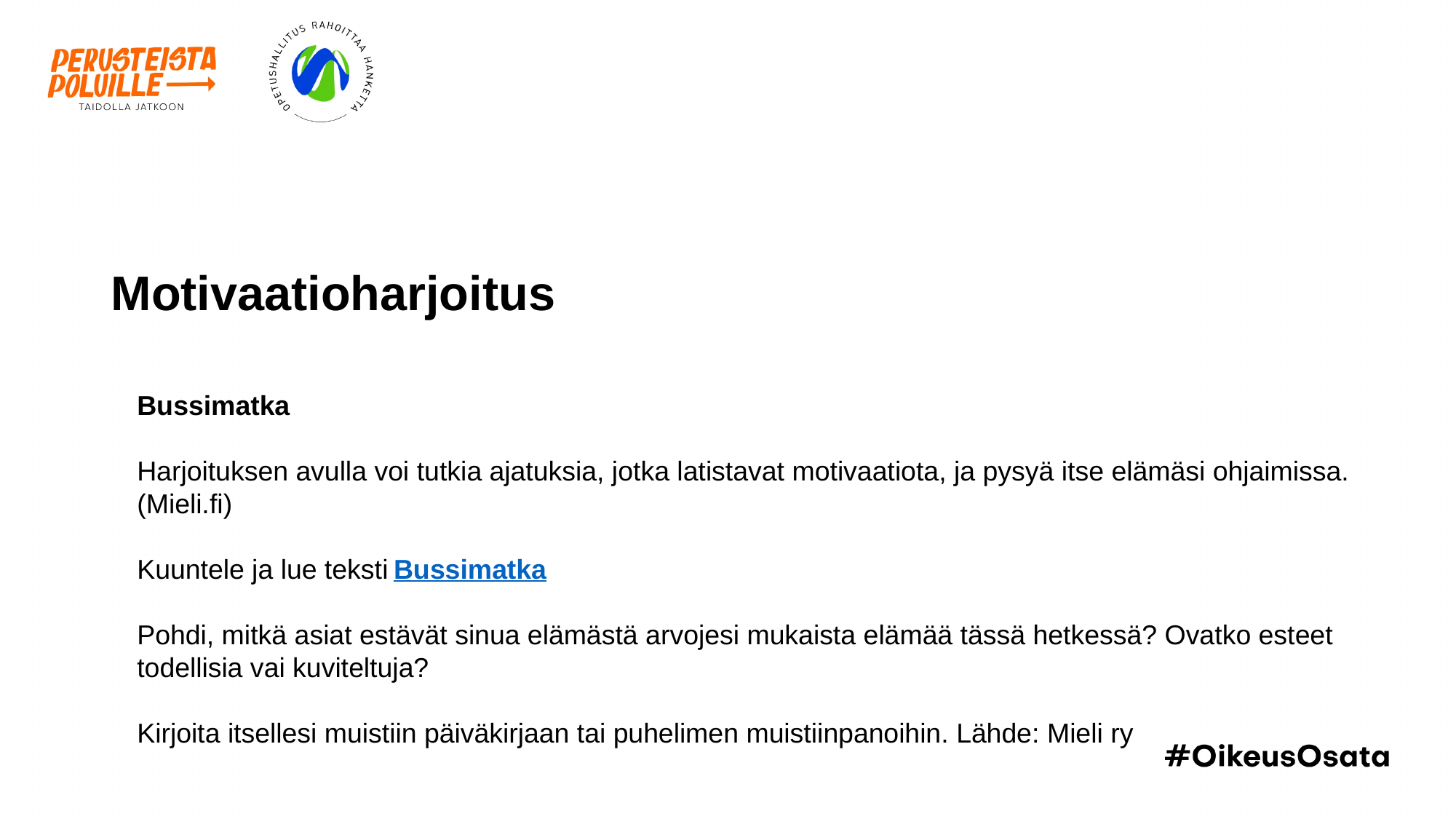

# Motivaatioharjoitus
Bussimatka​

Harjoituksen avulla voi tutkia ajatuksia, jotka latistavat motivaatiota, ja pysyä itse elämäsi ohjaimissa. (Mieli.fi)​

Kuuntele ja lue teksti Bussimatka​

Pohdi, mitkä asiat estävät sinua elämästä arvojesi mukaista elämää tässä hetkessä? Ovatko esteet todellisia vai kuviteltuja?

Kirjoita itsellesi muistiin päiväkirjaan tai puhelimen muistiinpanoihin. Lähde: Mieli ry